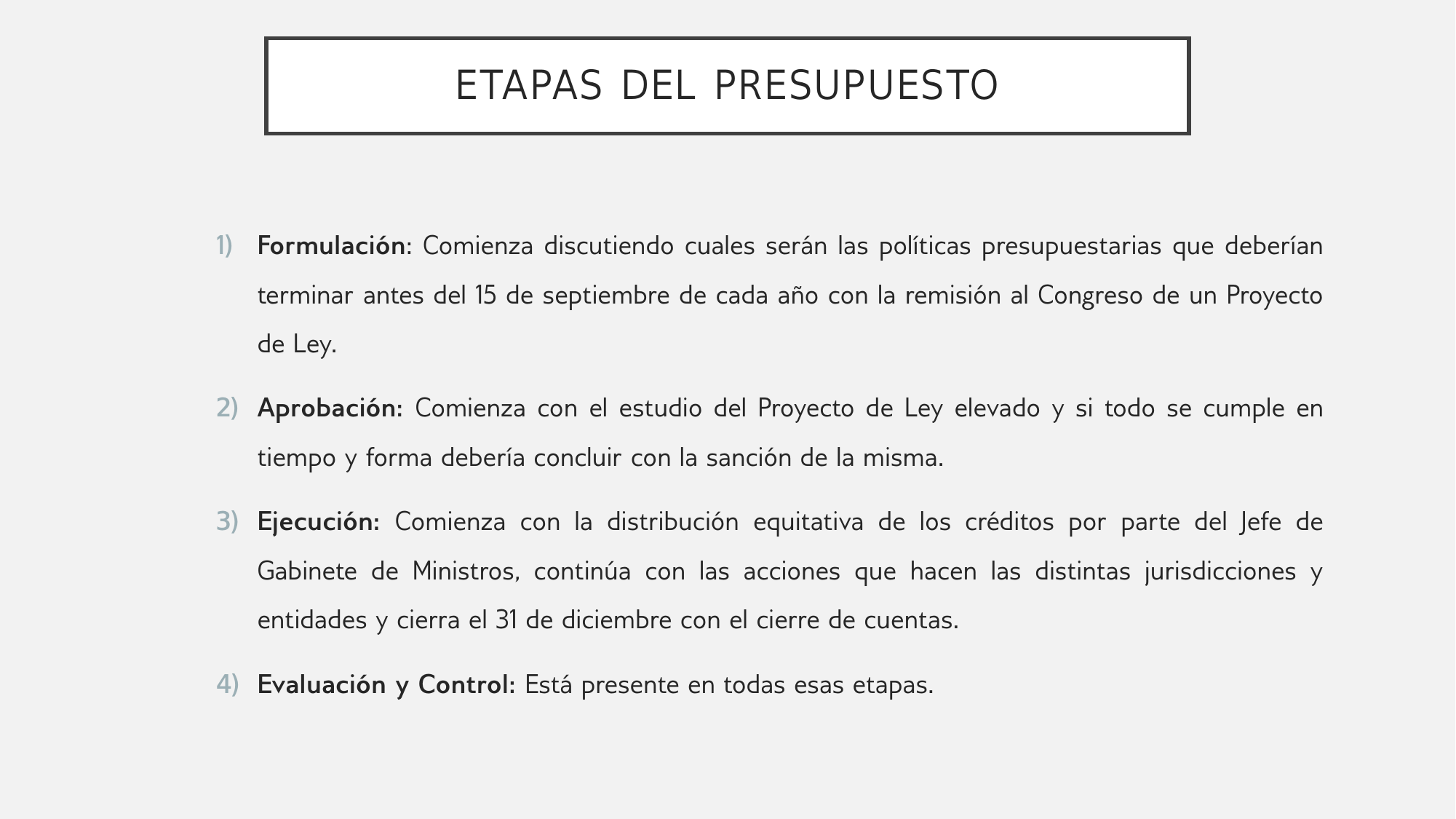

# Etapas del Presupuesto
Formulación: Comienza discutiendo cuales serán las políticas presupuestarias que deberían terminar antes del 15 de septiembre de cada año con la remisión al Congreso de un Proyecto de Ley.
Aprobación: Comienza con el estudio del Proyecto de Ley elevado y si todo se cumple en tiempo y forma debería concluir con la sanción de la misma.
Ejecución: Comienza con la distribución equitativa de los créditos por parte del Jefe de Gabinete de Ministros, continúa con las acciones que hacen las distintas jurisdicciones y entidades y cierra el 31 de diciembre con el cierre de cuentas.
Evaluación y Control: Está presente en todas esas etapas.